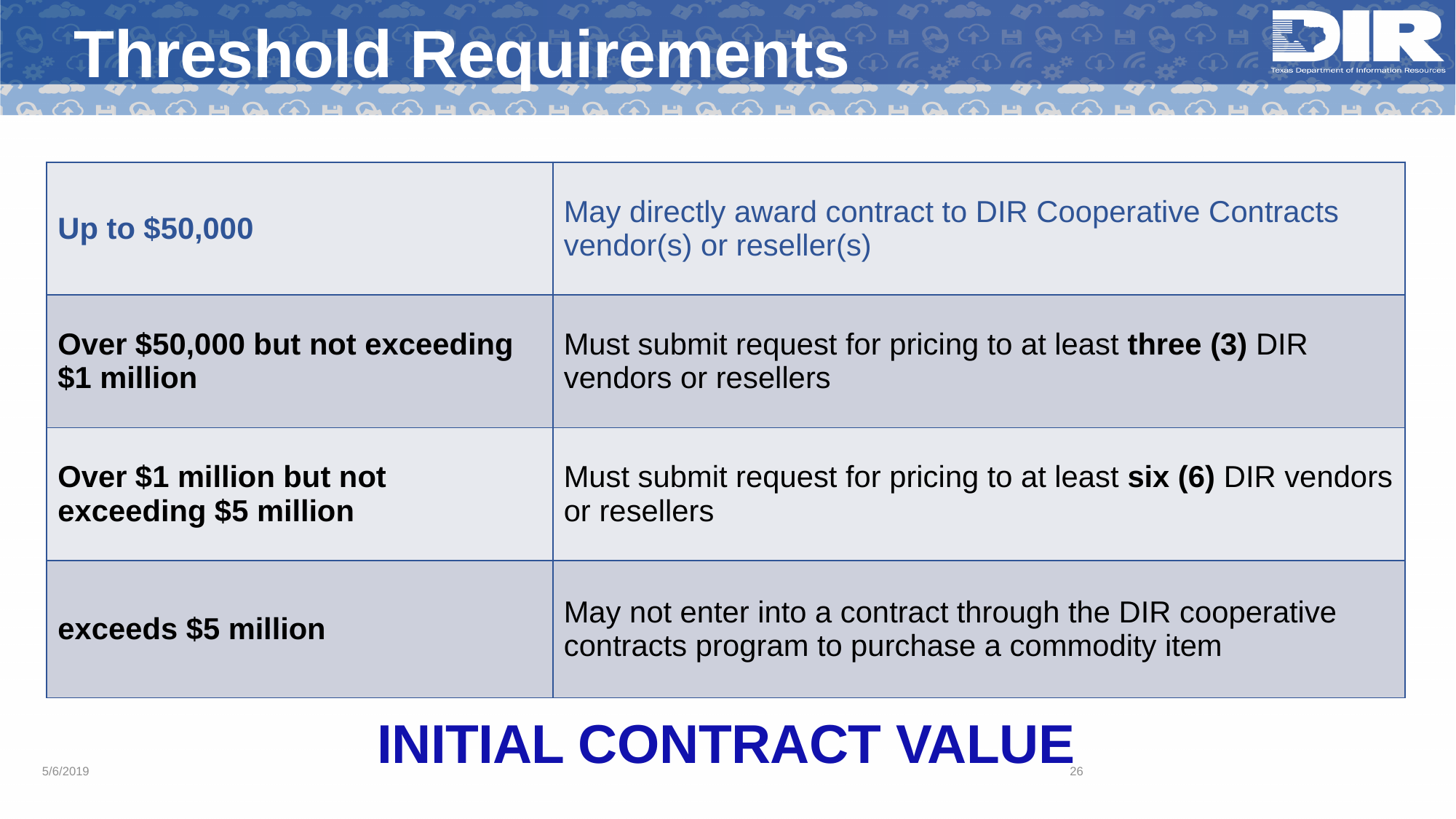

# Threshold Requirements
| Up to $50,000 | May directly award contract to DIR Cooperative Contracts vendor(s) or reseller(s) |
| --- | --- |
| Over $50,000 but not exceeding $1 million | Must submit request for pricing to at least three (3) DIR vendors or resellers |
| Over $1 million but not exceeding $5 million | Must submit request for pricing to at least six (6) DIR vendors or resellers |
| exceeds $5 million | May not enter into a contract through the DIR cooperative contracts program to purchase a commodity item |
Initial CONTRACT VALUE
26
5/6/2019